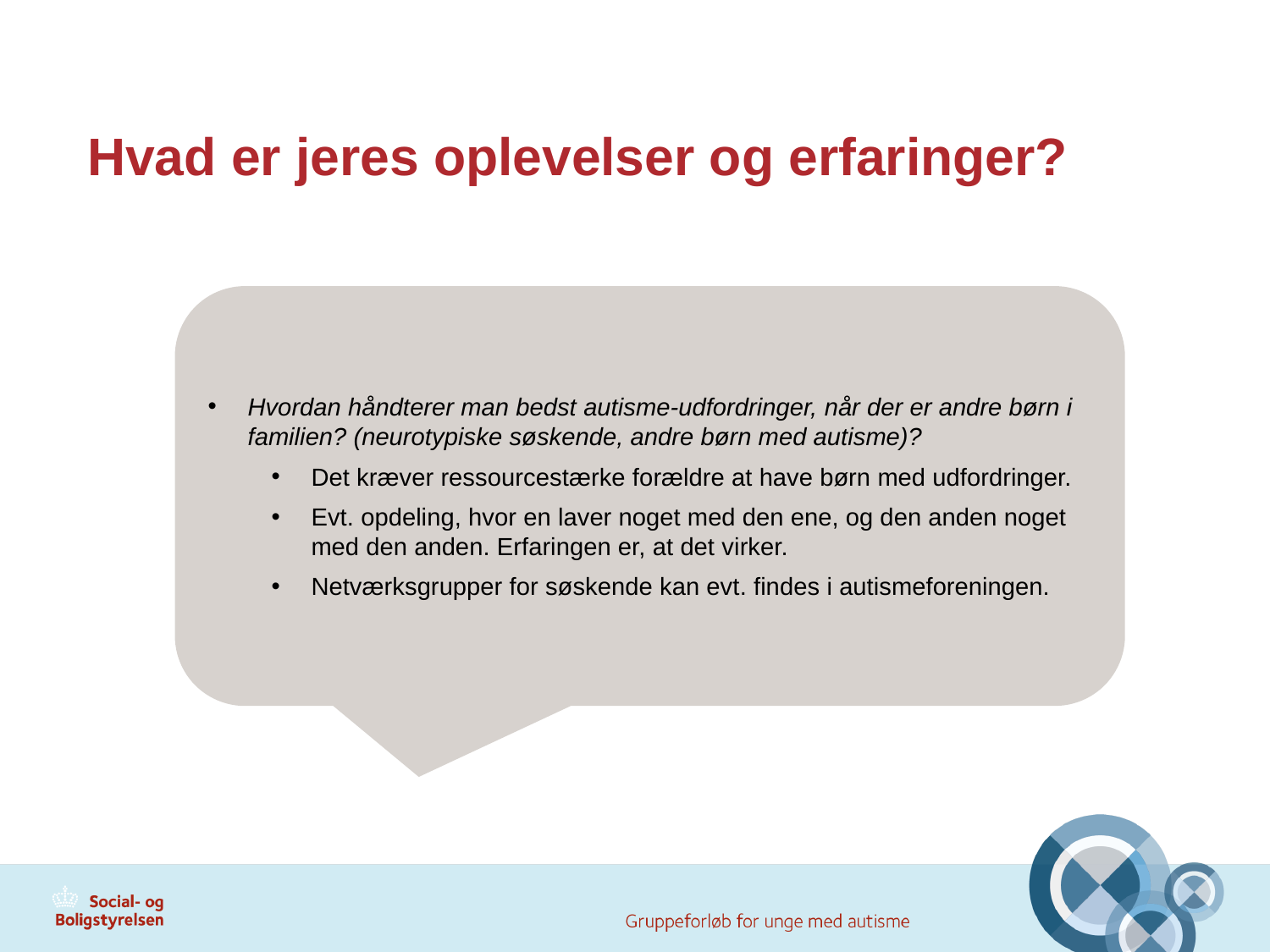

# Hvad er jeres oplevelser og erfaringer?
Hvordan håndterer man bedst autisme-udfordringer, når der er andre børn i familien? (neurotypiske søskende, andre børn med autisme)?
Det kræver ressourcestærke forældre at have børn med udfordringer.
Evt. opdeling, hvor en laver noget med den ene, og den anden noget med den anden. Erfaringen er, at det virker.
Netværksgrupper for søskende kan evt. findes i autismeforeningen.